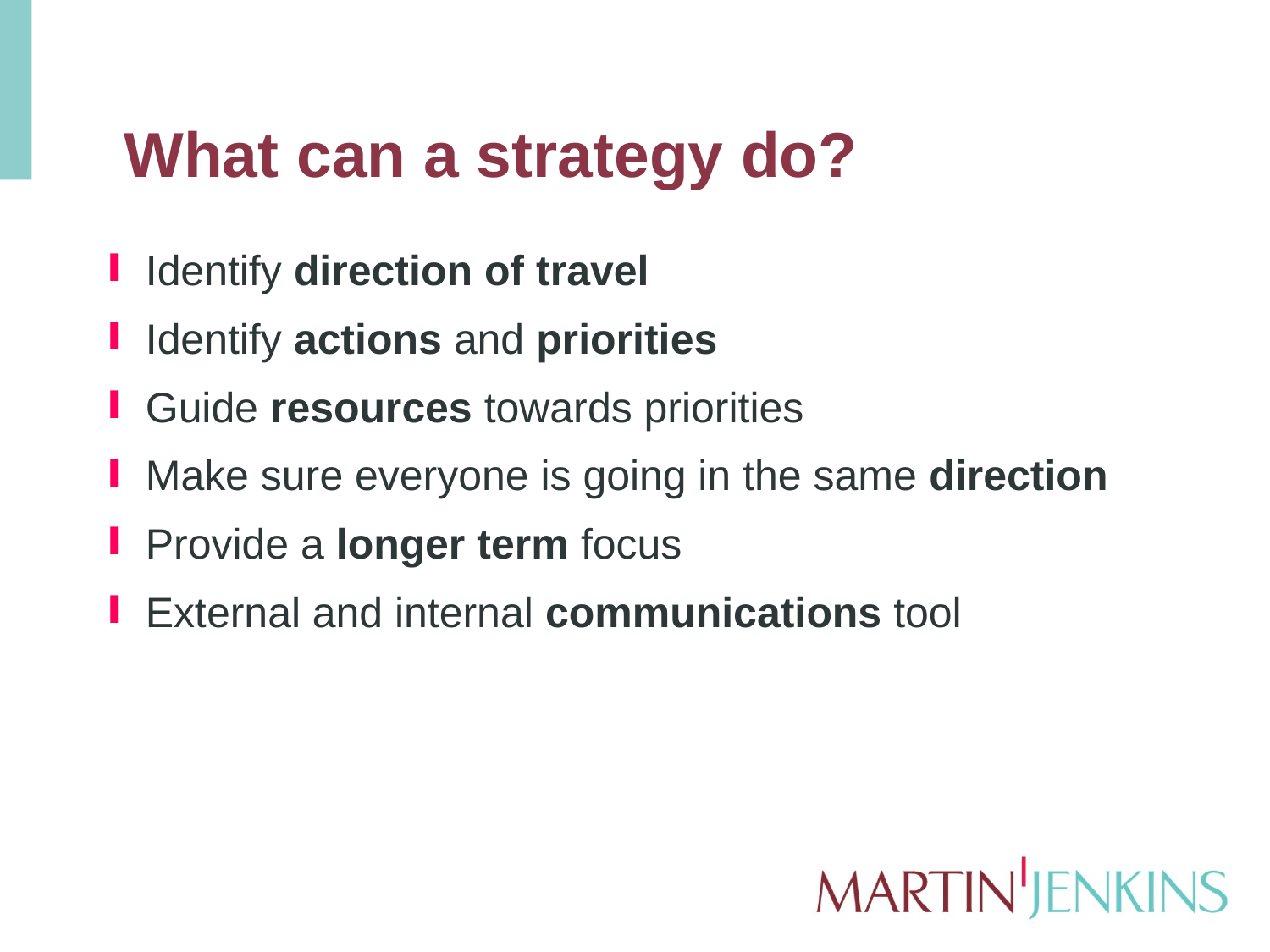

# What can a strategy do?
Identify direction of travel
Identify actions and priorities
Guide resources towards priorities
Make sure everyone is going in the same direction
Provide a longer term focus
External and internal communications tool